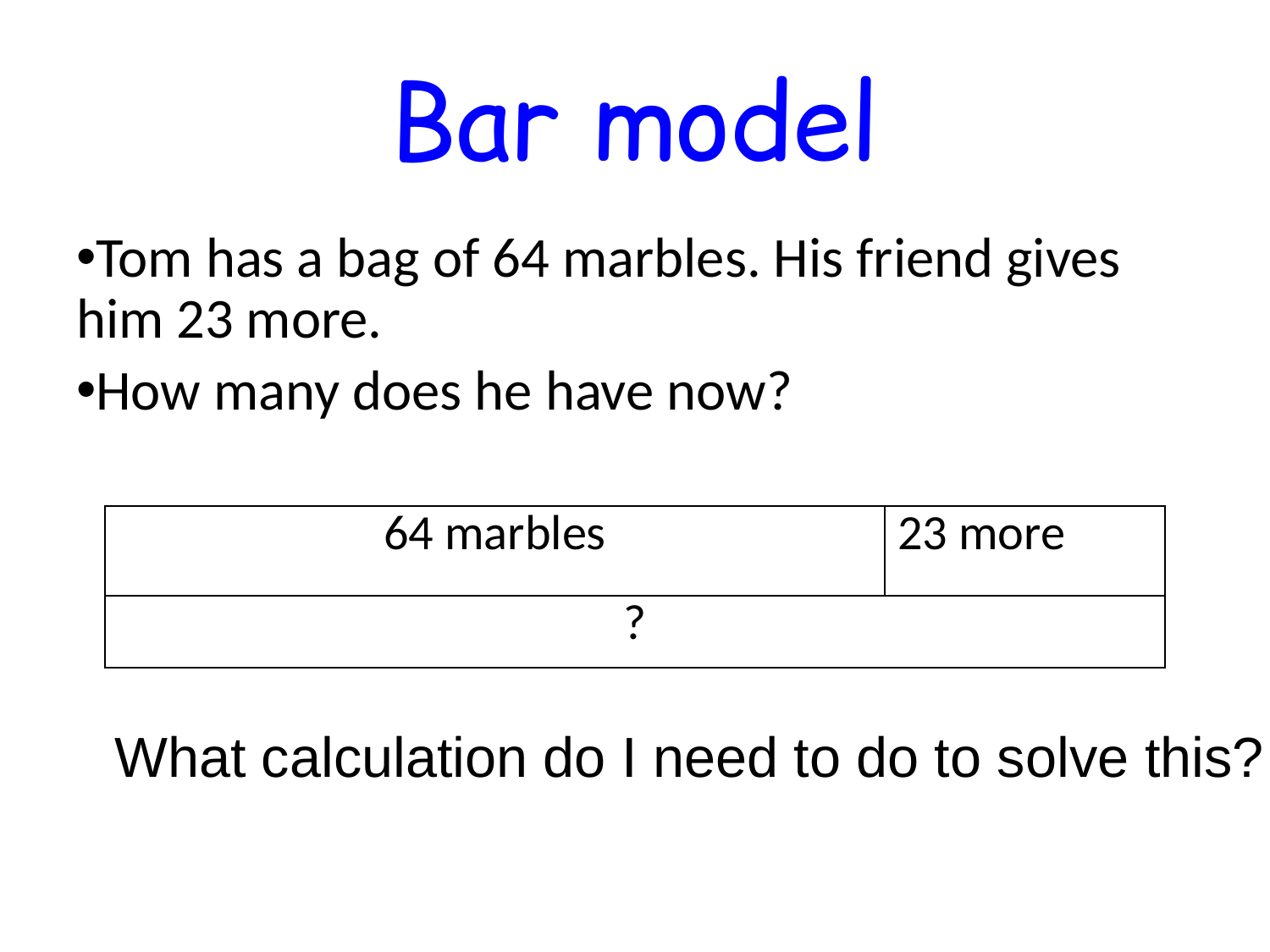

# Bar model
Tom has a bag of 64 marbles. His friend gives him 23 more.
How many does he have now?

| 64 marbles | 23 more |
| --- | --- |
| ? |  |
What calculation do I need to do to solve this?